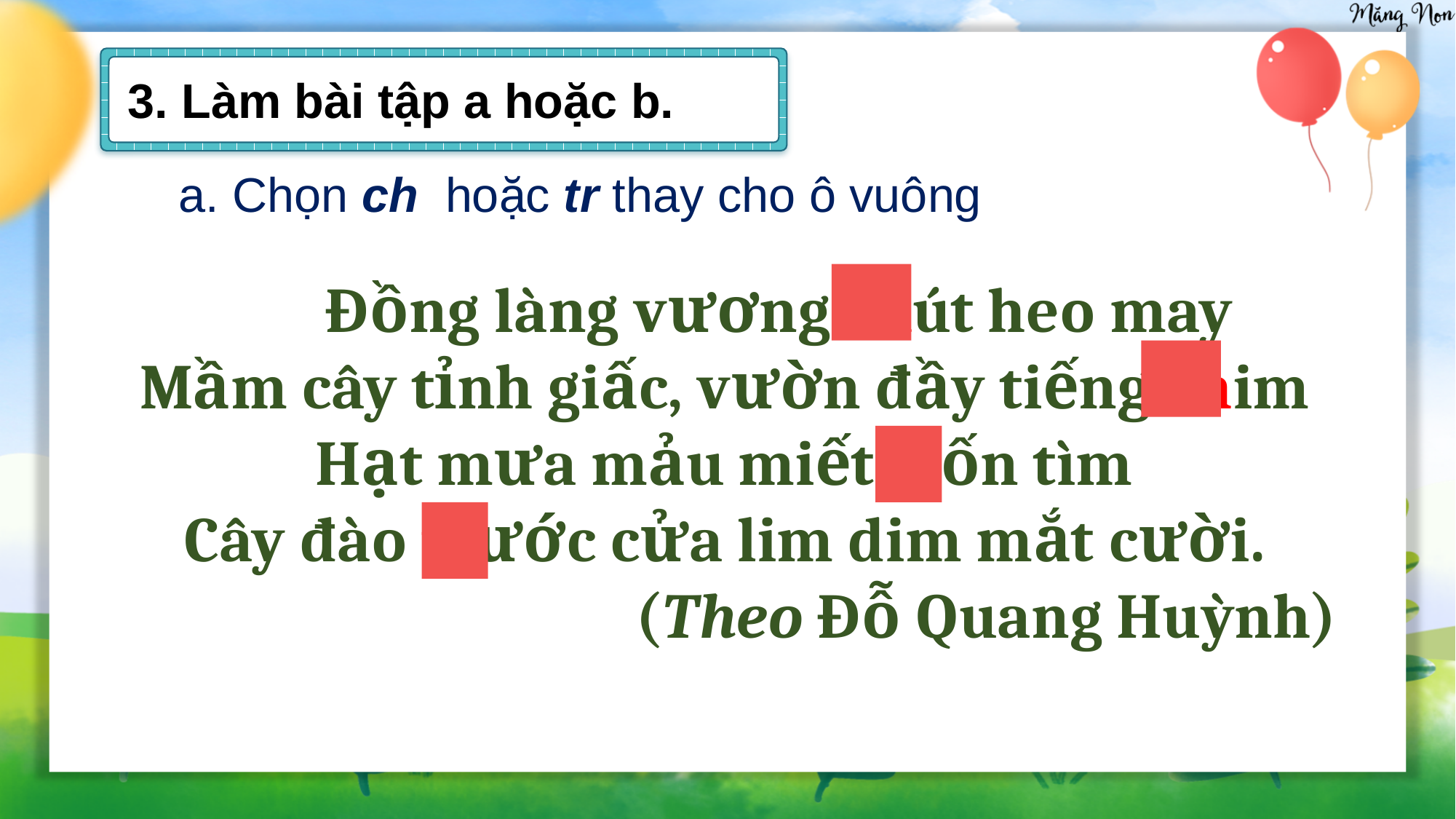

3. Làm bài tập a hoặc b.
a. Chọn ch  hoặc tr thay cho ô vuông
	Đồng làng vương chút heo may
Mầm cây tỉnh giấc, vườn đầy tiếng chim
Hạt mưa mảu miết trốn tìm
Cây đào trước cửa lim dim mắt cười.
(Theo Đỗ Quang Huỳnh)